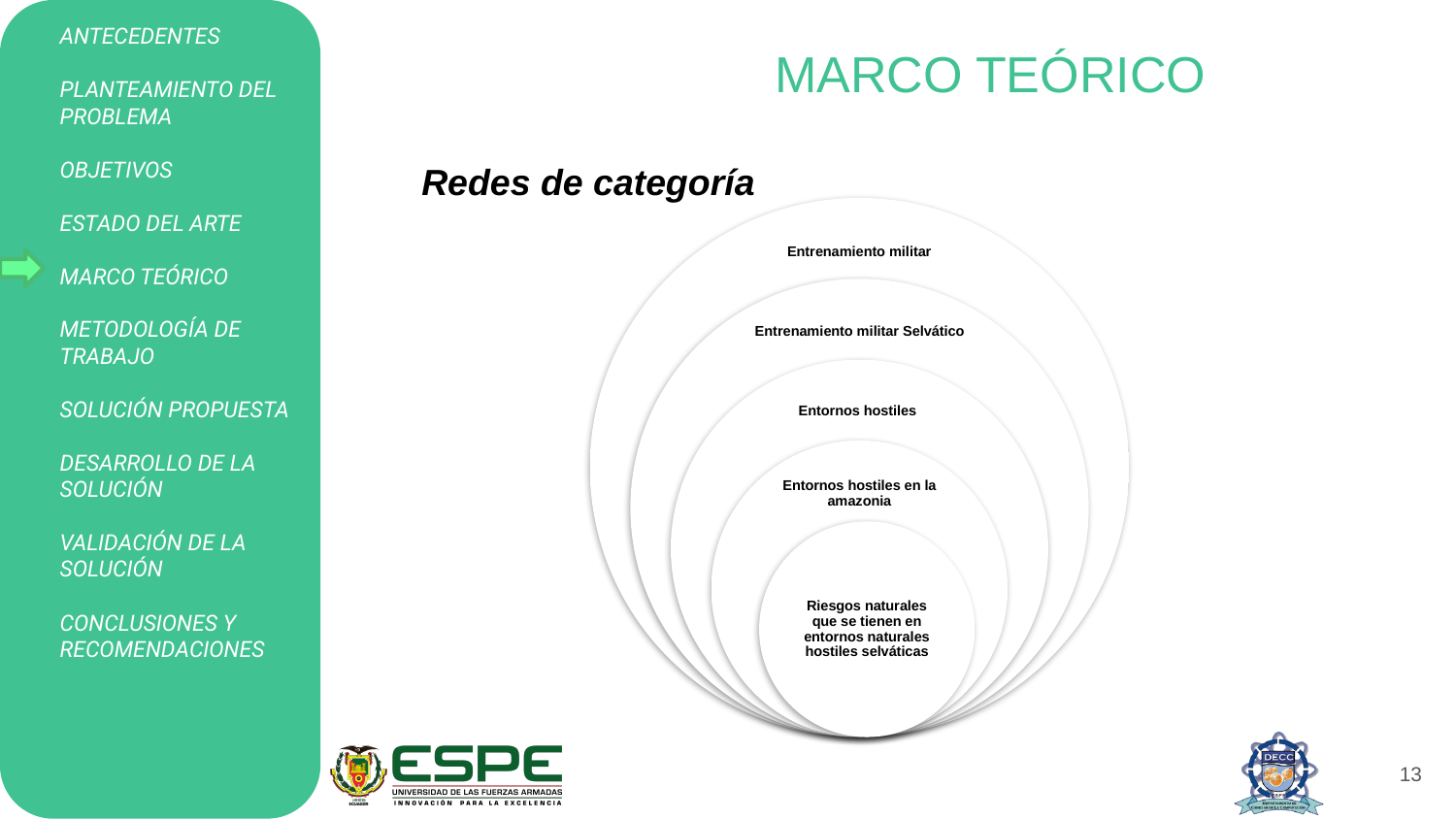

# MARCO TEÓRICO
Redes de categoría
Entrenamiento militar
Entrenamiento militar Selvático
Entornos hostiles
Entornos hostiles en la amazonia
Riesgos naturales que se tienen en entornos naturales hostiles selváticas

13